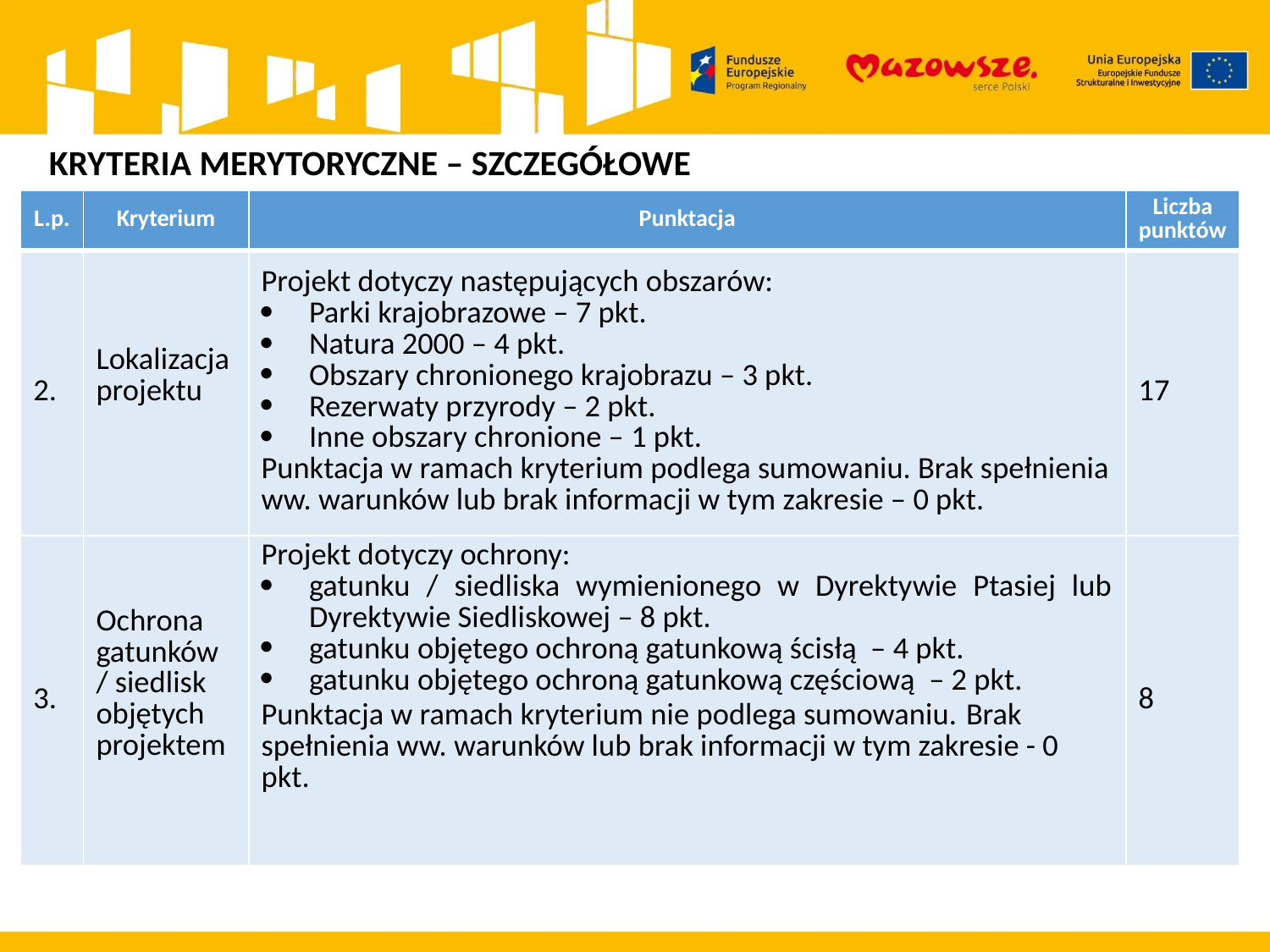

KRYTERIA MERYTORYCZNE – SZCZEGÓŁOWE
| L.p. | Kryterium | Punktacja | Liczba punktów |
| --- | --- | --- | --- |
| 2. | Lokalizacja projektu | Projekt dotyczy następujących obszarów: Parki krajobrazowe – 7 pkt. Natura 2000 – 4 pkt. Obszary chronionego krajobrazu – 3 pkt. Rezerwaty przyrody – 2 pkt. Inne obszary chronione – 1 pkt.   Punktacja w ramach kryterium podlega sumowaniu. Brak spełnienia ww. warunków lub brak informacji w tym zakresie – 0 pkt. | 17 |
| 3. | Ochrona gatunków / siedlisk objętych projektem | Projekt dotyczy ochrony: gatunku / siedliska wymienionego w Dyrektywie Ptasiej lub Dyrektywie Siedliskowej – 8 pkt. gatunku objętego ochroną gatunkową ścisłą – 4 pkt. gatunku objętego ochroną gatunkową częściową – 2 pkt. Punktacja w ramach kryterium nie podlega sumowaniu. Brak spełnienia ww. warunków lub brak informacji w tym zakresie - 0 pkt. | 8 |